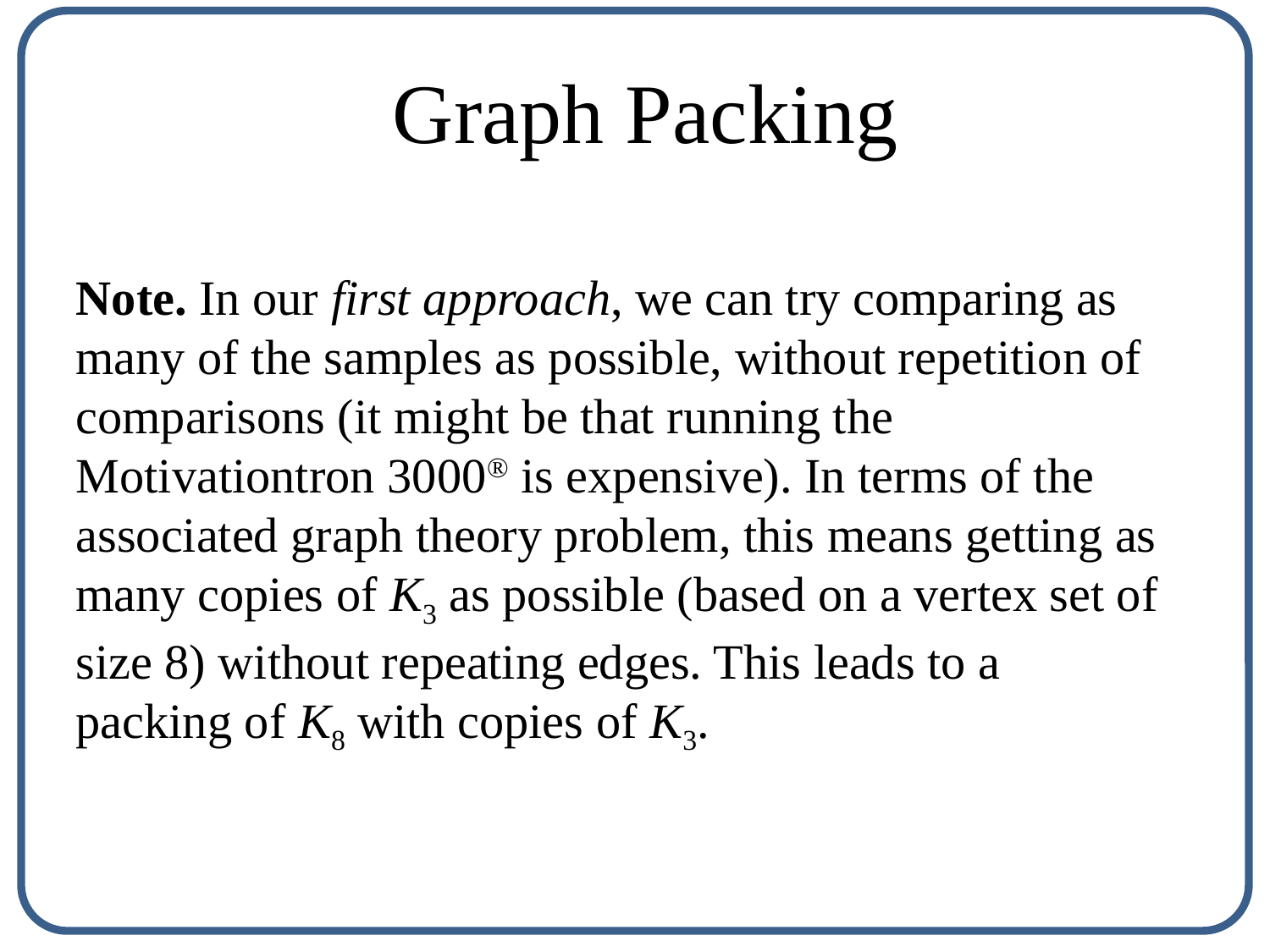

Graph Packing
Note. In our first approach, we can try comparing as many of the samples as possible, without repetition of comparisons (it might be that running the Motivationtron 3000® is expensive). In terms of the associated graph theory problem, this means getting as many copies of K3 as possible (based on a vertex set of size 8) without repeating edges. This leads to a packing of K8 with copies of K3.